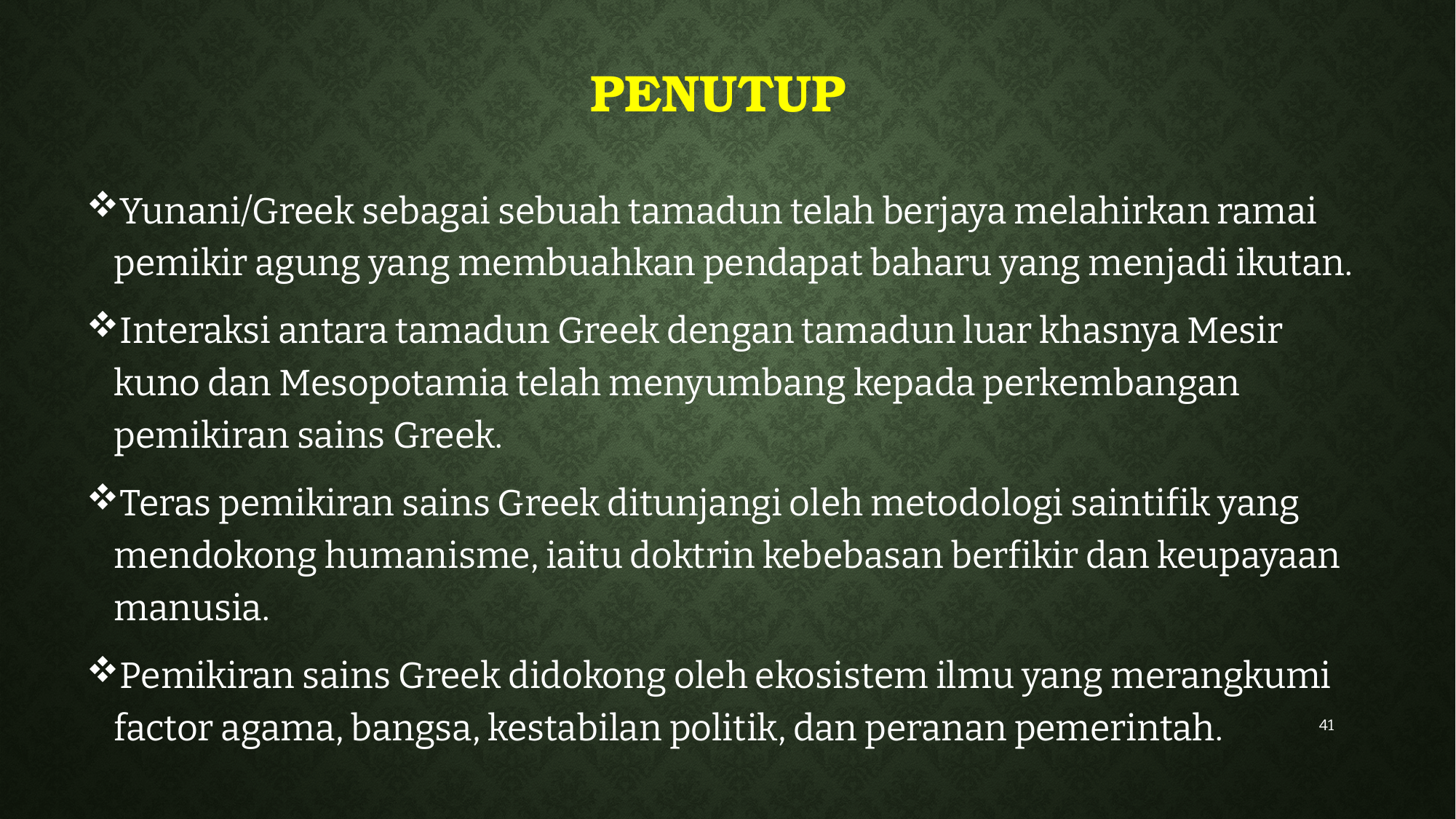

# PENUTUP
Yunani/Greek sebagai sebuah tamadun telah berjaya melahirkan ramai pemikir agung yang membuahkan pendapat baharu yang menjadi ikutan.
Interaksi antara tamadun Greek dengan tamadun luar khasnya Mesir kuno dan Mesopotamia telah menyumbang kepada perkembangan pemikiran sains Greek.
Teras pemikiran sains Greek ditunjangi oleh metodologi saintifik yang mendokong humanisme, iaitu doktrin kebebasan berfikir dan keupayaan manusia.
Pemikiran sains Greek didokong oleh ekosistem ilmu yang merangkumi factor agama, bangsa, kestabilan politik, dan peranan pemerintah.
41